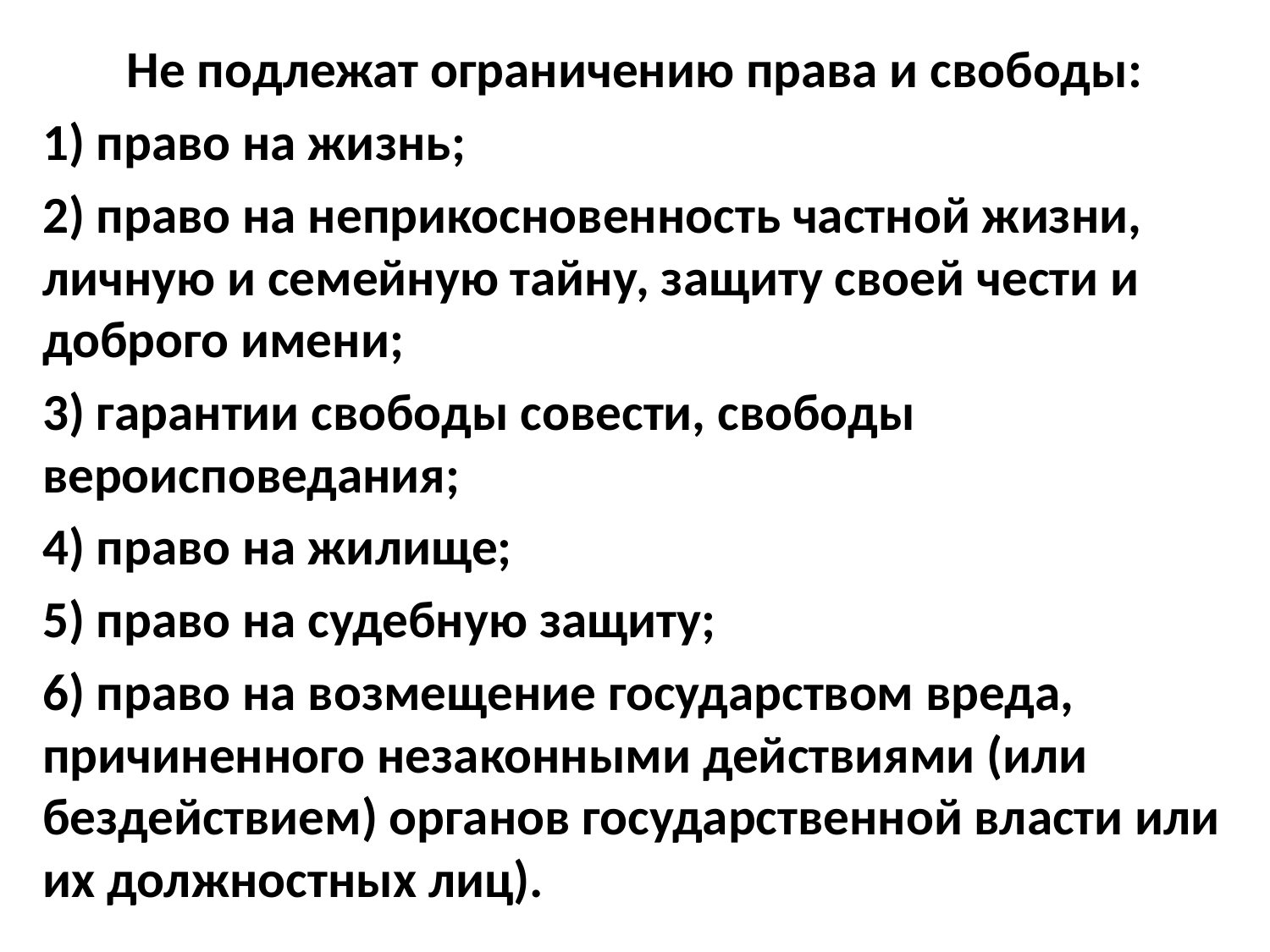

Не подлежат ограничению права и свободы:
1) право на жизнь;
2) право на неприкосновенность частной жизни, личную и семейную тайну, защиту своей чести и доброго имени;
3) гарантии свободы совести, свободы вероисповедания;
4) право на жилище;
5) право на судебную защиту;
6) право на возмещение государством вреда, причиненного незаконными действиями (или бездействием) органов государственной власти или их должностных лиц).